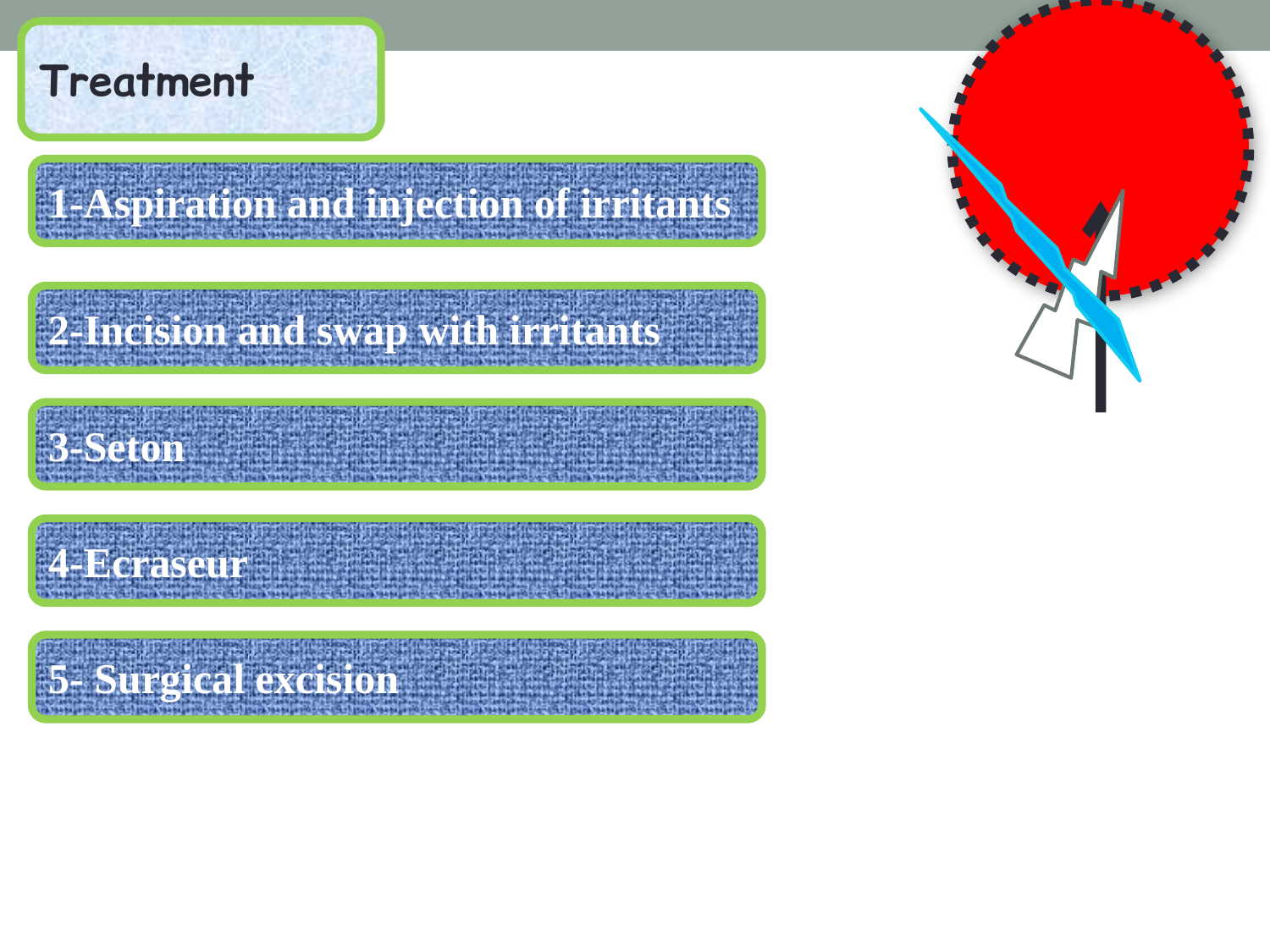

Treatment

1-Aspiration and injection of irritants

2-Incision and swap with irritants
3-Seton
4-Ecraseur
5- Surgical excision